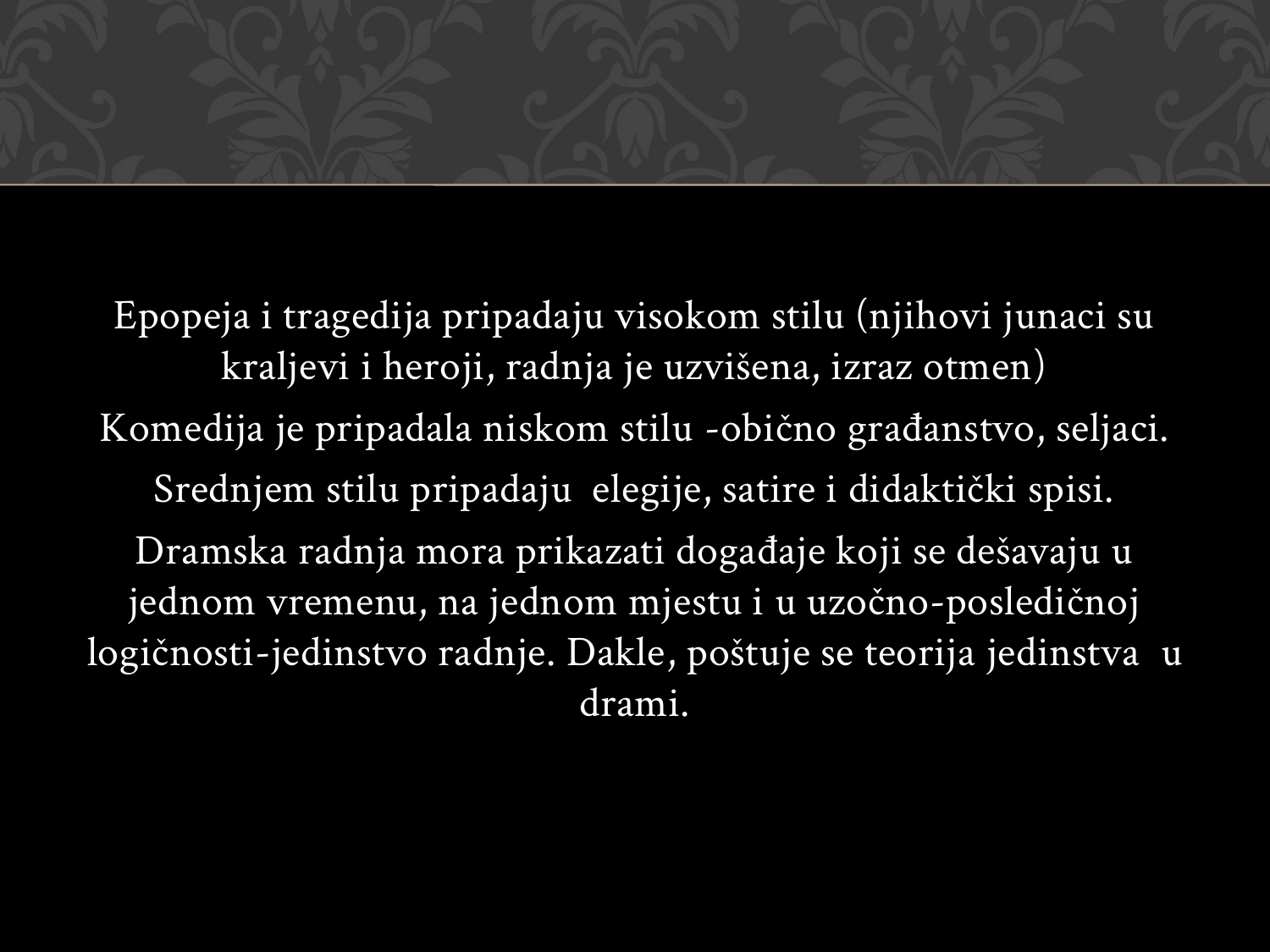

Epopeja i tragedija pripadaju visokom stilu (njihovi junaci su kraljevi i heroji, radnja je uzvišena, izraz otmen)
Komedija je pripadala niskom stilu -obično građanstvo, seljaci.
Srednjem stilu pripadaju  elegije, satire i didaktički spisi.
Dramska radnja mora prikazati događaje koji se dešavaju u jednom vremenu, na jednom mjestu i u uzočno-posledičnoj logičnosti-jedinstvo radnje. Dakle, poštuje se teorija jedinstva  u drami.